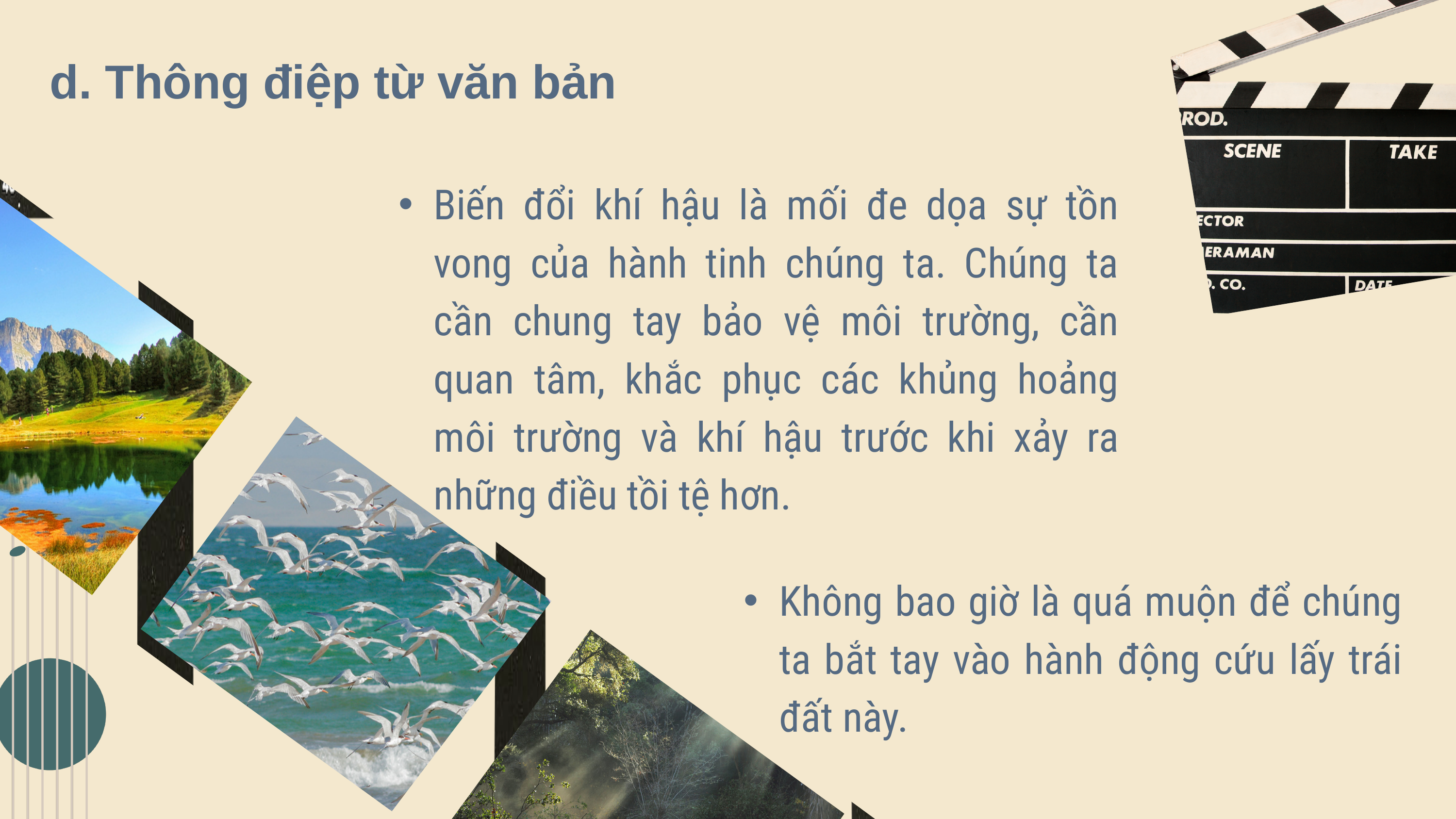

d. Thông điệp từ văn bản
Biến đổi khí hậu là mối đe dọa sự tồn vong của hành tinh chúng ta. Chúng ta cần chung tay bảo vệ môi trường, cần quan tâm, khắc phục các khủng hoảng môi trường và khí hậu trước khi xảy ra những điều tồi tệ hơn.

Không bao giờ là quá muộn để chúng ta bắt tay vào hành động cứu lấy trái đất này.